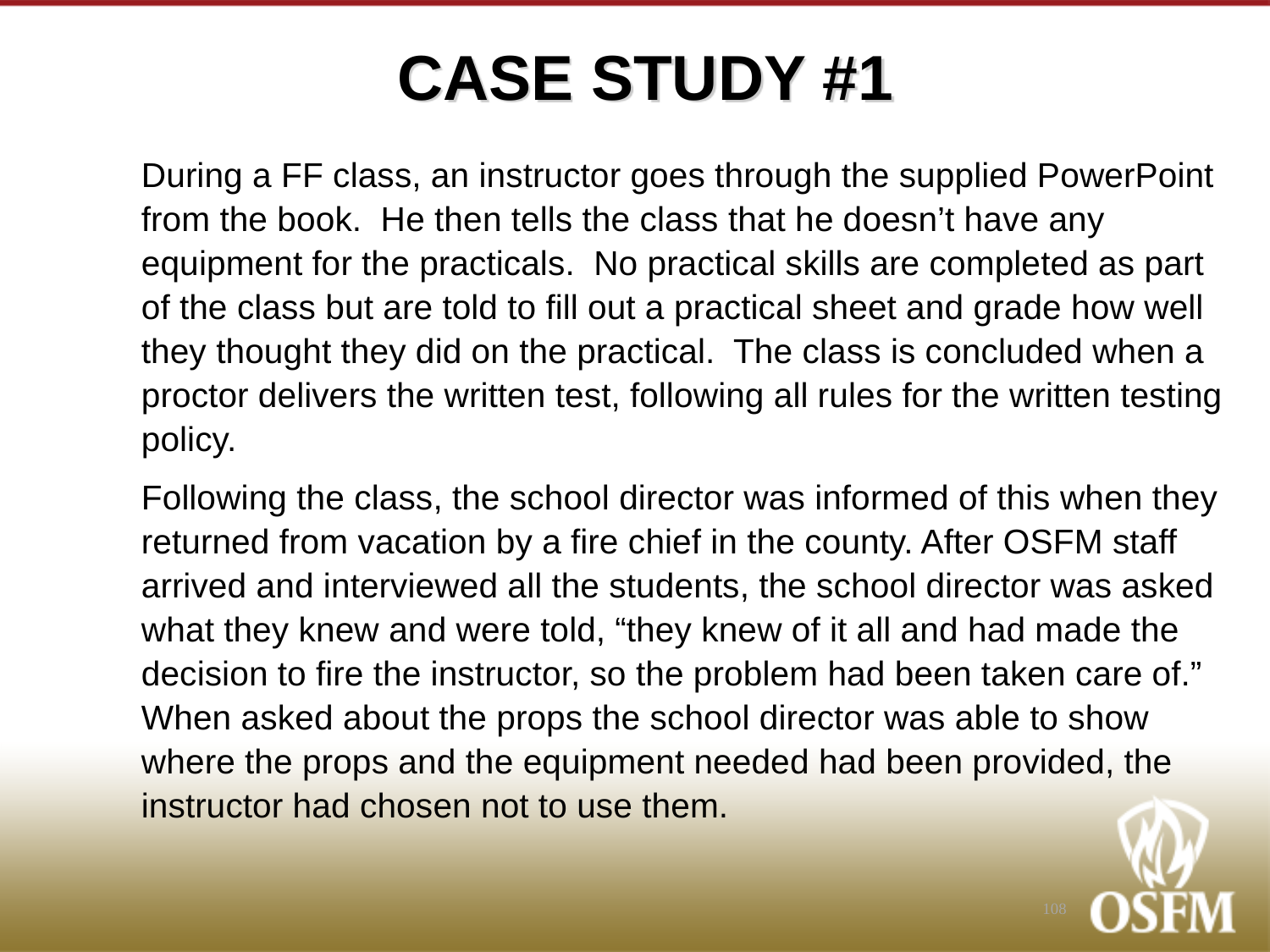

# CASE STUDY #1
During a FF class, an instructor goes through the supplied PowerPoint from the book.  He then tells the class that he doesn’t have any equipment for the practicals.  No practical skills are completed as part of the class but are told to fill out a practical sheet and grade how well they thought they did on the practical.  The class is concluded when a proctor delivers the written test, following all rules for the written testing policy.
Following the class, the school director was informed of this when they returned from vacation by a fire chief in the county. After OSFM staff arrived and interviewed all the students, the school director was asked what they knew and were told, “they knew of it all and had made the decision to fire the instructor, so the problem had been taken care of.” When asked about the props the school director was able to show where the props and the equipment needed had been provided, the instructor had chosen not to use them.

108